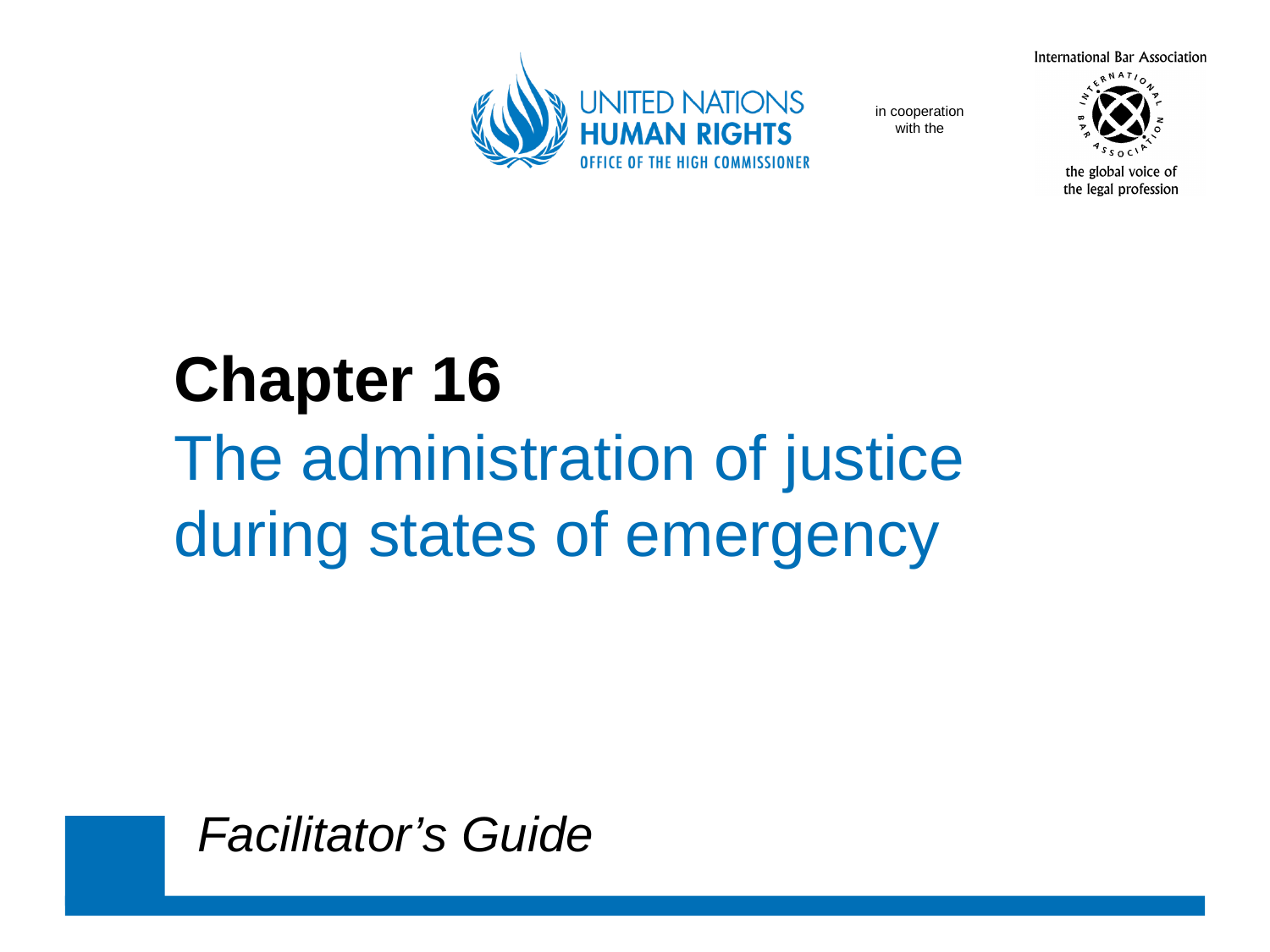

Chapter 16
	The administration of justice
	during states of emergency
Facilitator’s Guide